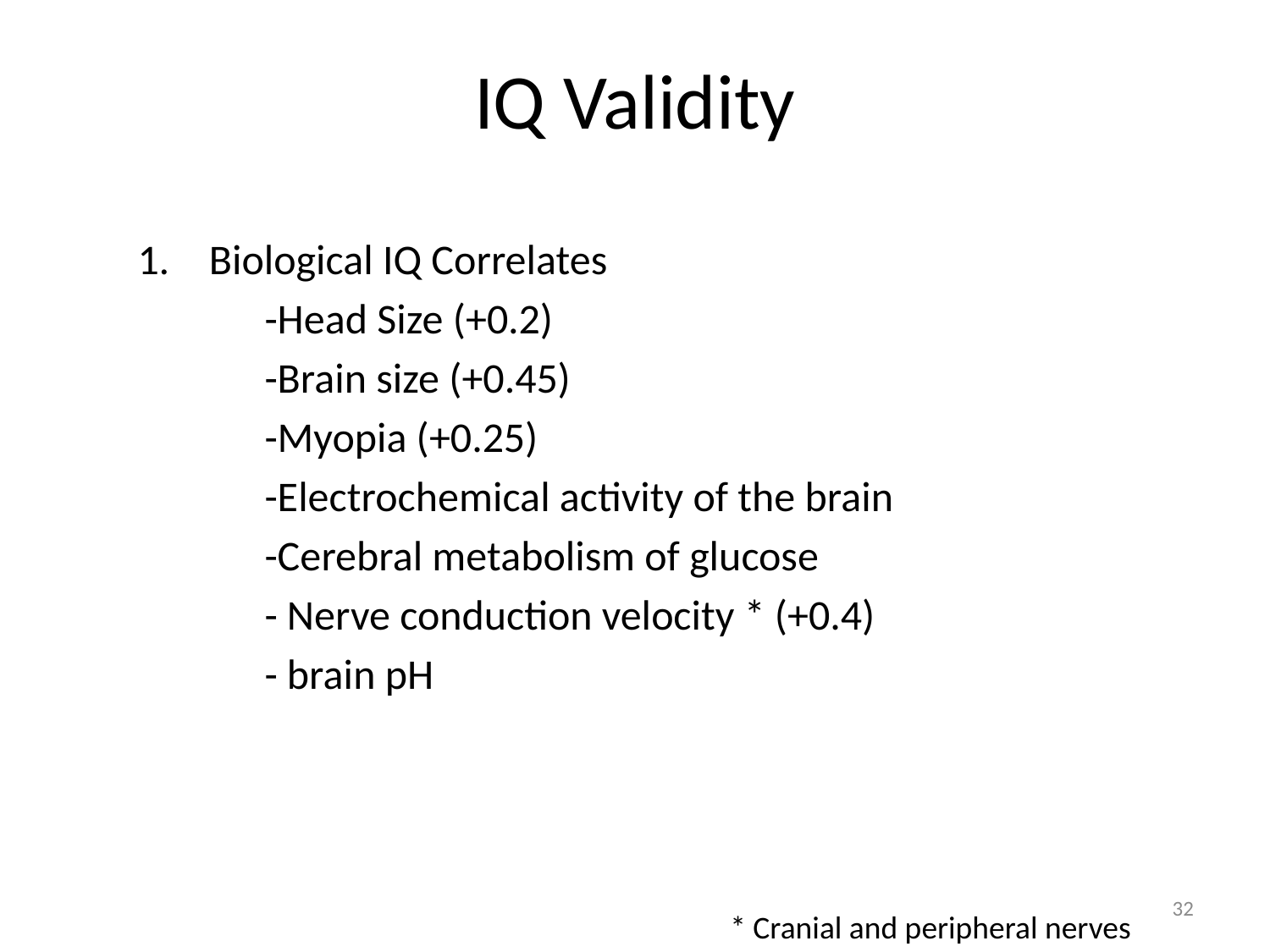

# IQ Validity
Biological IQ Correlates
	-Head Size (+0.2)
	-Brain size (+0.45)
	-Myopia (+0.25)
	-Electrochemical activity of the brain
	-Cerebral metabolism of glucose
	- Nerve conduction velocity * (+0.4)
	- brain pH
32
* Cranial and peripheral nerves